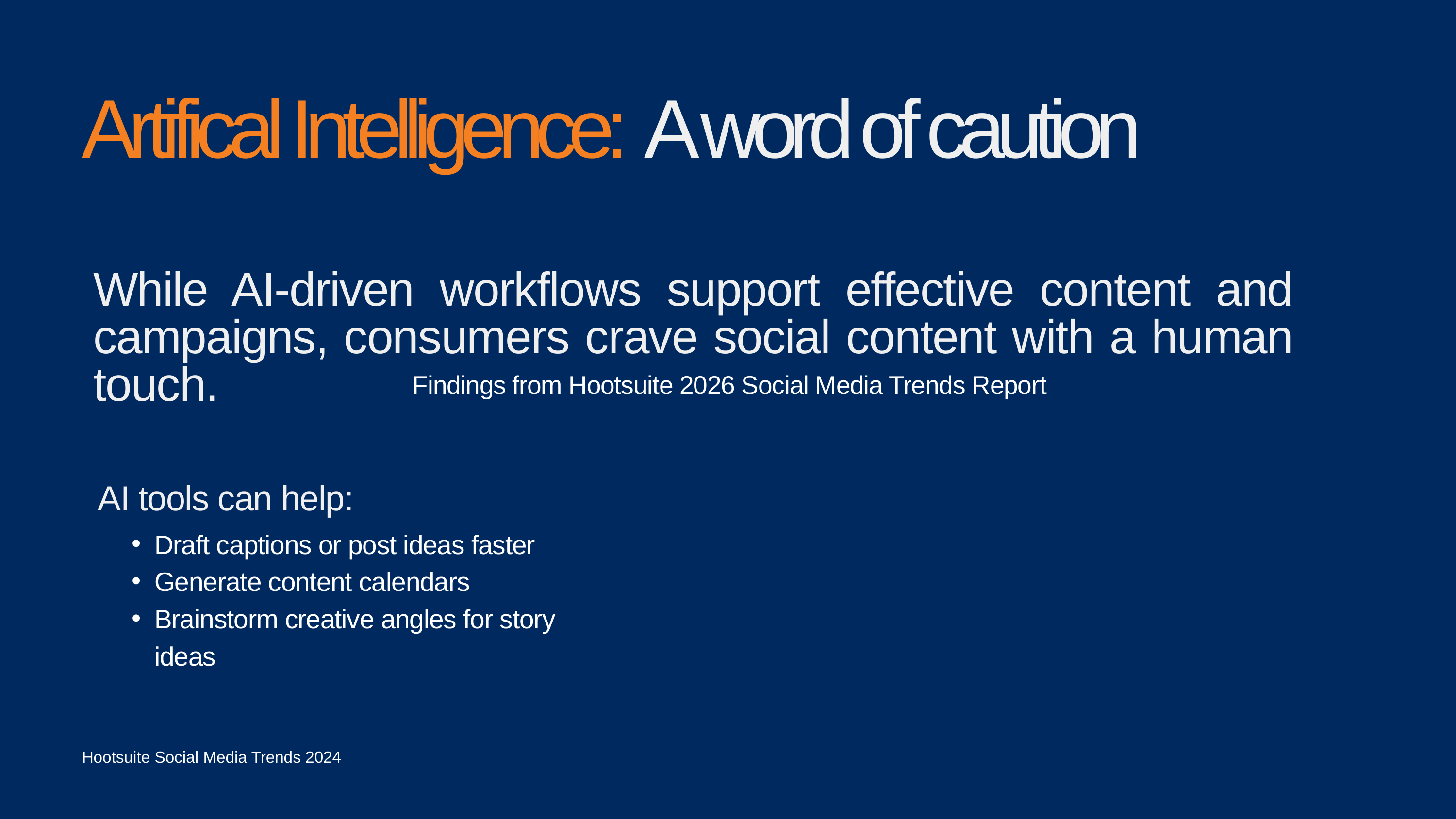

Artifical Intelligence: A word of caution
While AI-driven workflows support effective content and campaigns, consumers crave social content with a human touch.
Findings from Hootsuite 2026 Social Media Trends Report
AI tools can help:

Draft captions or post ideas faster
Generate content calendars
Brainstorm creative angles for story ideas

Hootsuite Social Media Trends 2024